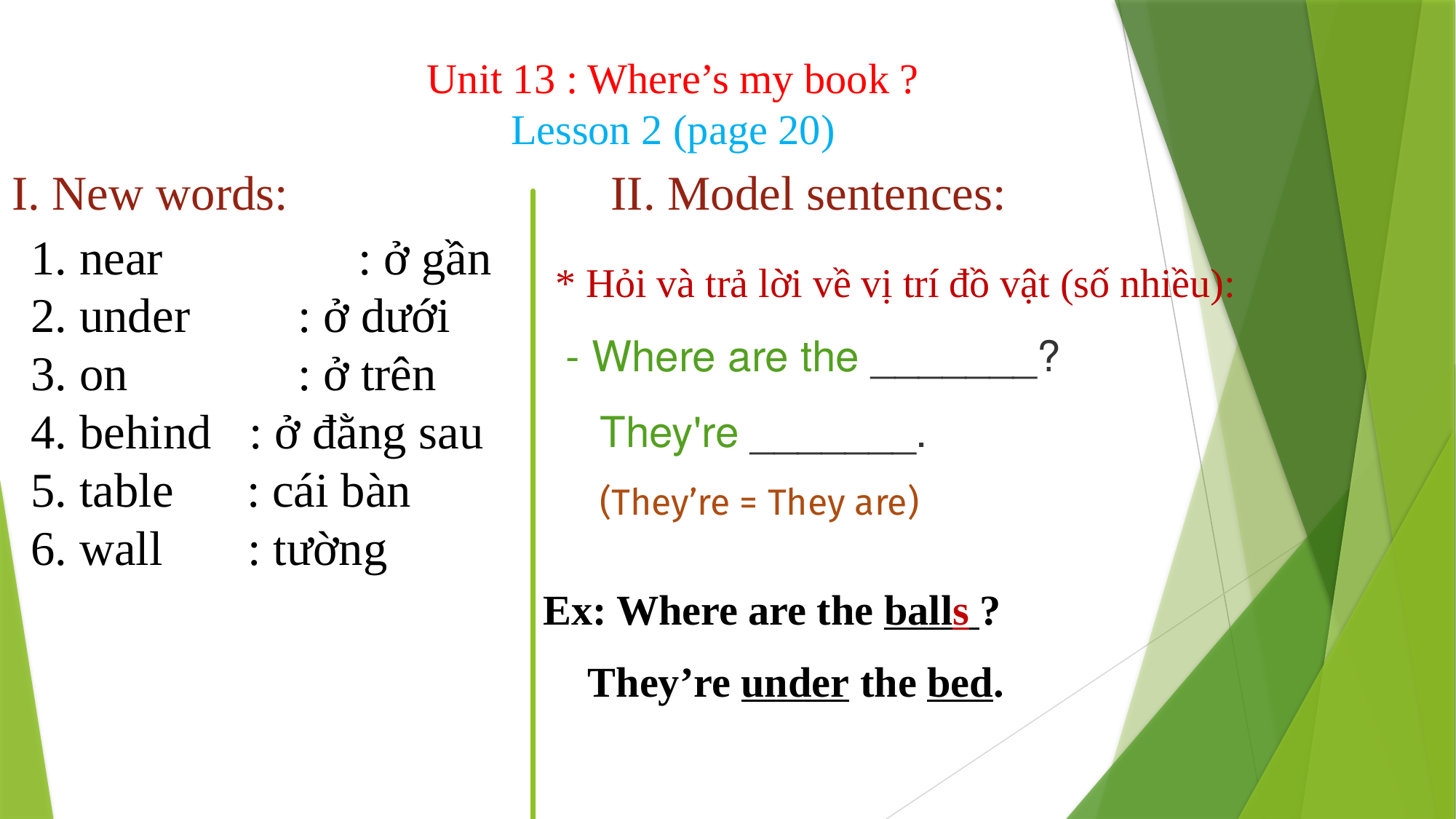

Unit 13 : Where’s my book ?
Lesson 2 (page 20)
I. New words:
II. Model sentences:
1. near		: ở gần
2. under	    : ở dưới
3. on		    : ở trên
4. behind	: ở đằng sau
5. table      : cái bàn
6. wall       : tường
* Hỏi và trả lời về vị trí đồ vật (số nhiều):
- Where are the _______?
They're _______.
(They’re = They are)
  Ex: Where are the balls ?
They’re under the bed.